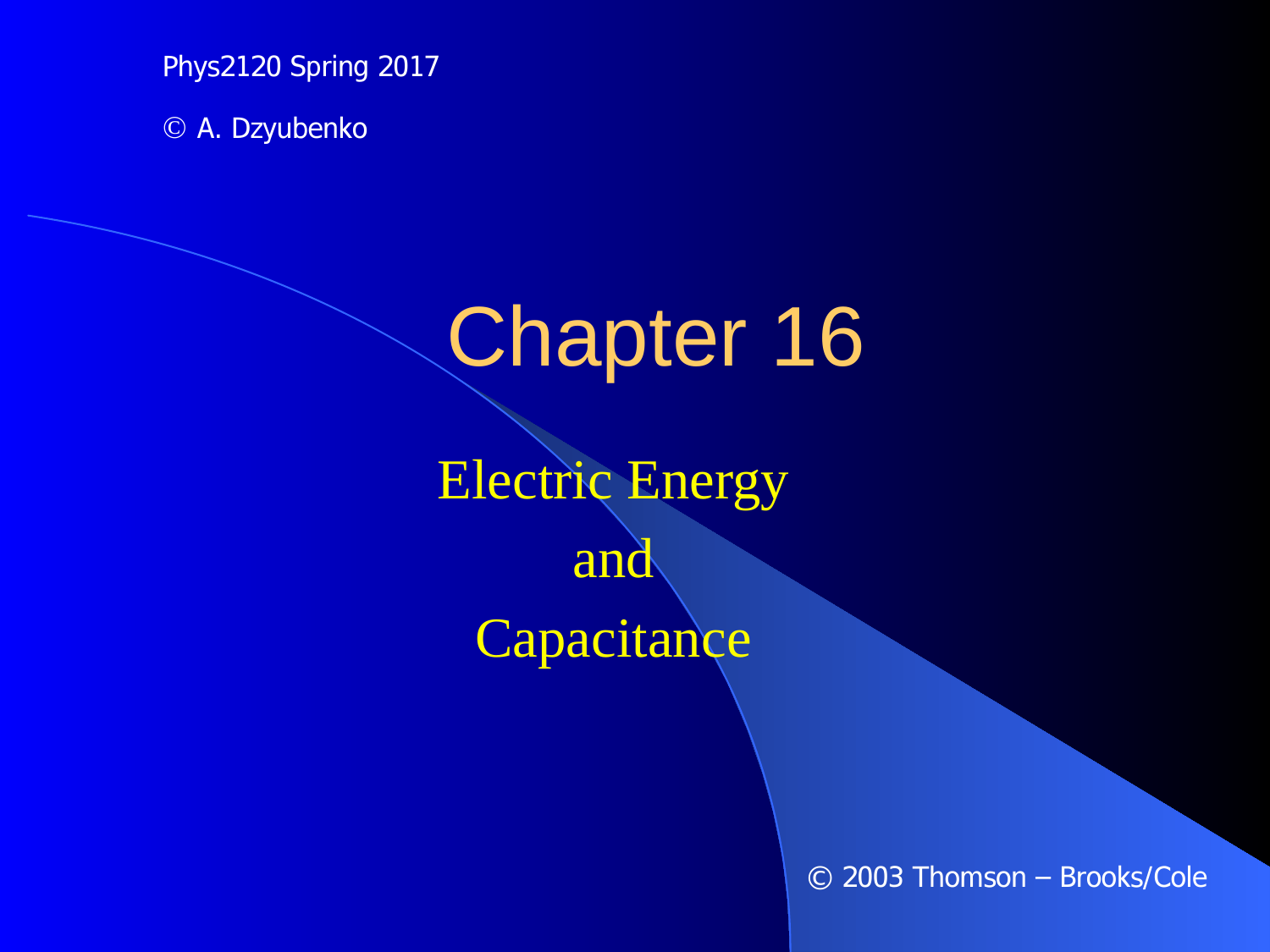

Phys2120 Spring 2017
© A. Dzyubenko
# Chapter 16
Electric Energy
and
Capacitance
© 2003 Thomson – Brooks/Cole